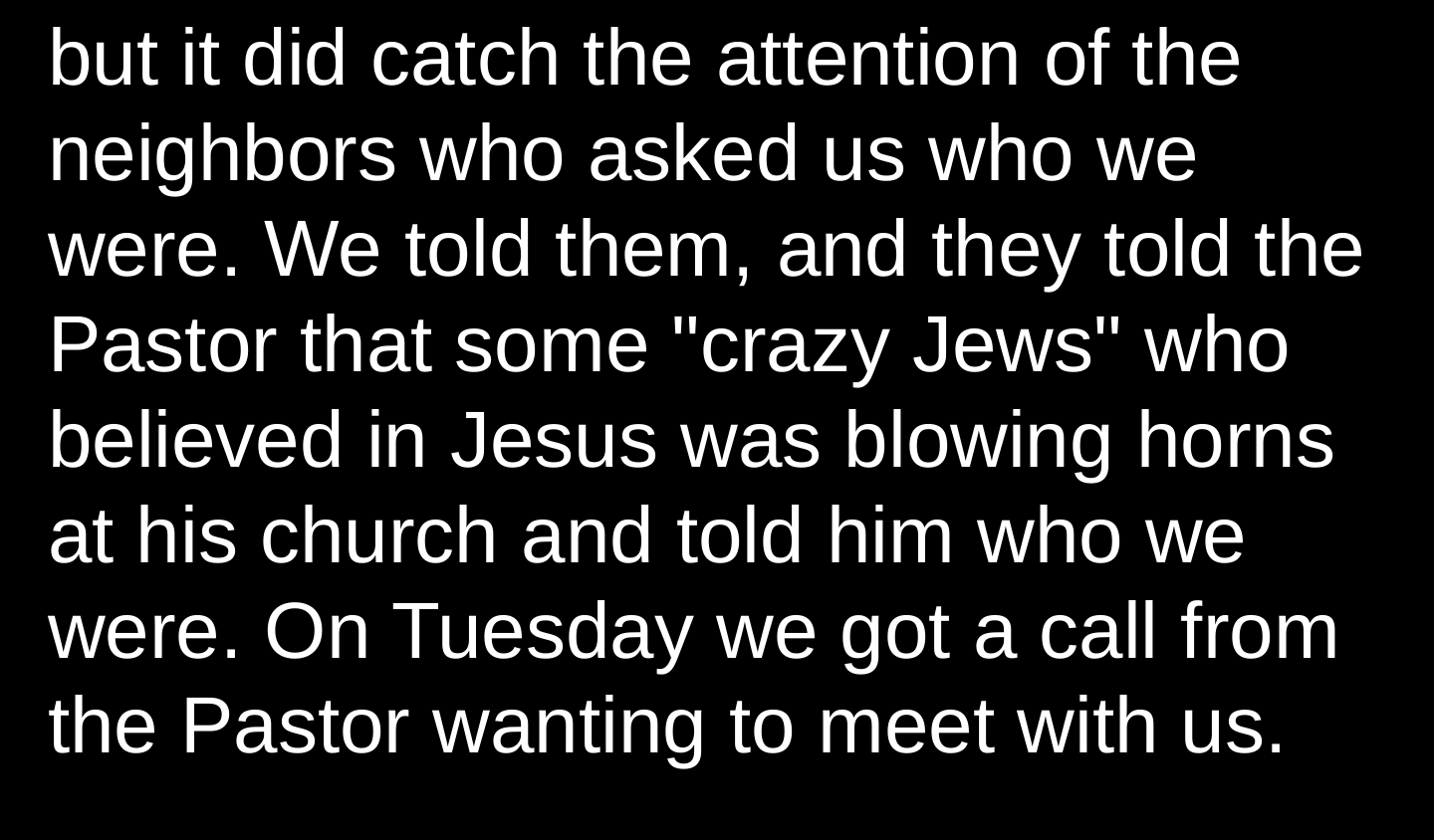

but it did catch the attention of the neighbors who asked us who we were. We told them, and they told the Pastor that some "crazy Jews" who believed in Jesus was blowing horns at his church and told him who we were. On Tuesday we got a call from the Pastor wanting to meet with us.